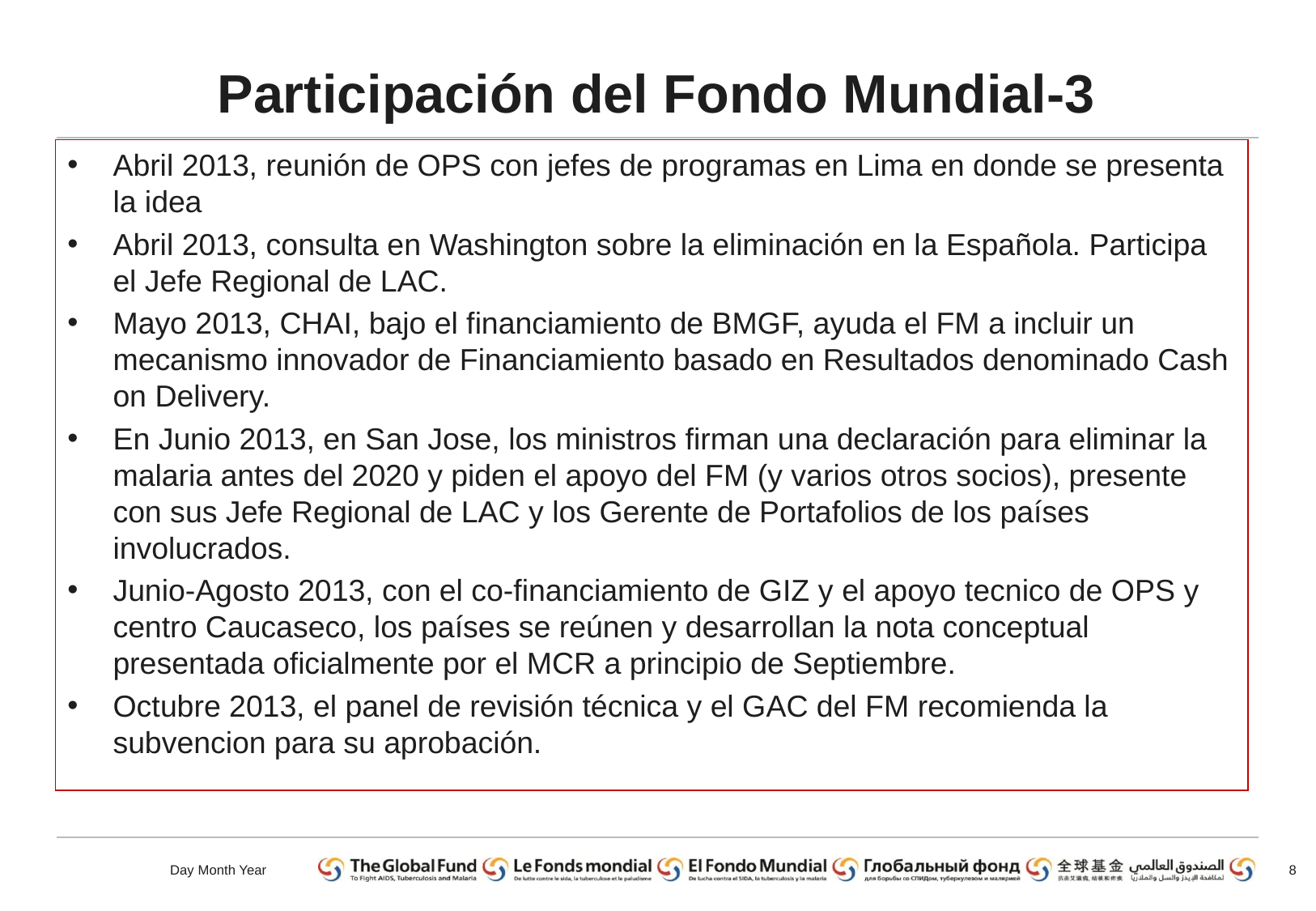

# Participación del Fondo Mundial-3
Abril 2013, reunión de OPS con jefes de programas en Lima en donde se presenta la idea
Abril 2013, consulta en Washington sobre la eliminación en la Española. Participa el Jefe Regional de LAC.
Mayo 2013, CHAI, bajo el financiamiento de BMGF, ayuda el FM a incluir un mecanismo innovador de Financiamiento basado en Resultados denominado Cash on Delivery.
En Junio 2013, en San Jose, los ministros firman una declaración para eliminar la malaria antes del 2020 y piden el apoyo del FM (y varios otros socios), presente con sus Jefe Regional de LAC y los Gerente de Portafolios de los países involucrados.
Junio-Agosto 2013, con el co-financiamiento de GIZ y el apoyo tecnico de OPS y centro Caucaseco, los países se reúnen y desarrollan la nota conceptual presentada oficialmente por el MCR a principio de Septiembre.
Octubre 2013, el panel de revisión técnica y el GAC del FM recomienda la subvencion para su aprobación.
8
Day Month Year